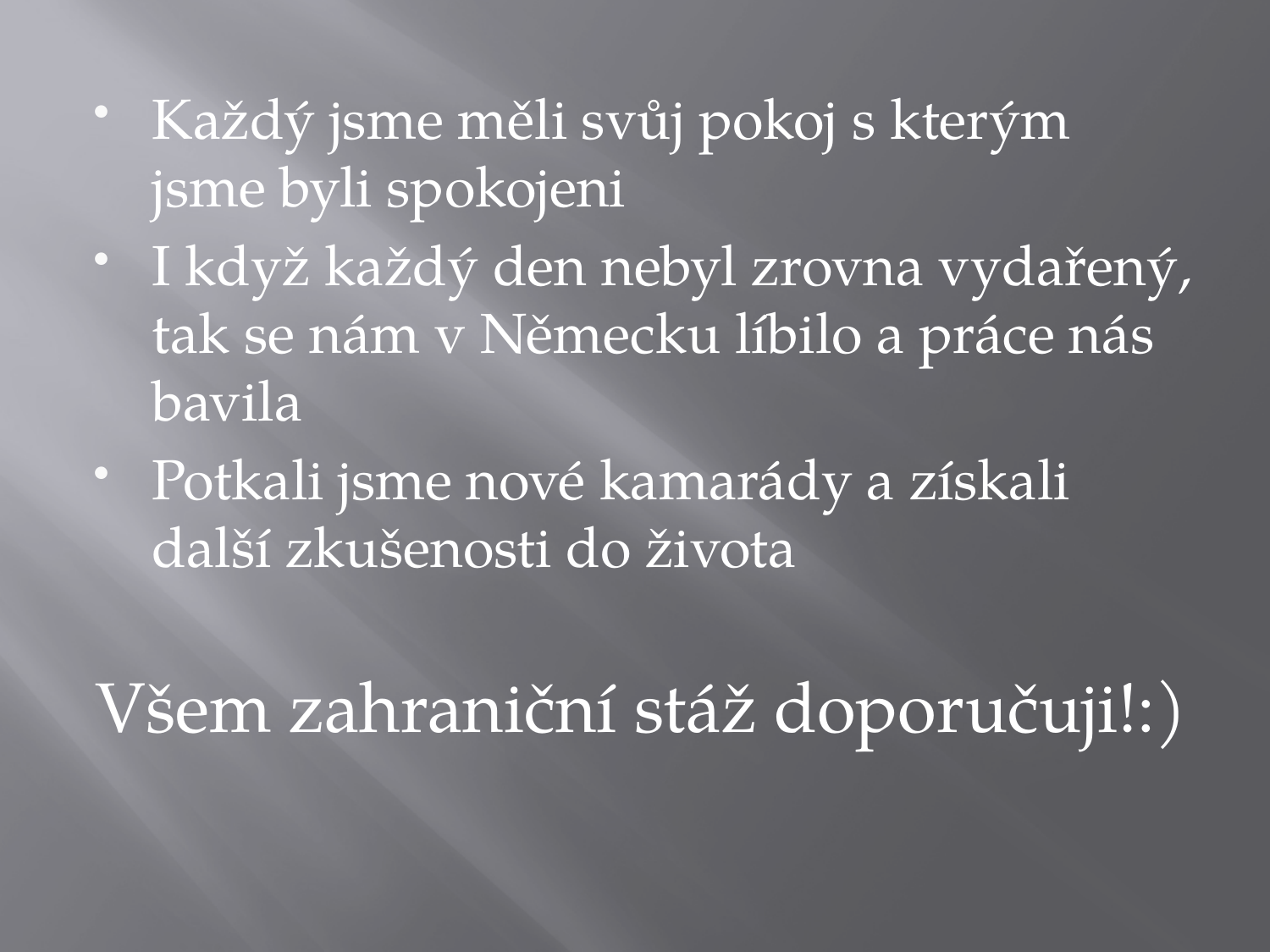

#
Každý jsme měli svůj pokoj s kterým jsme byli spokojeni
I když každý den nebyl zrovna vydařený, tak se nám v Německu líbilo a práce nás bavila
Potkali jsme nové kamarády a získali další zkušenosti do života

Všem zahraniční stáž doporučuji!:)